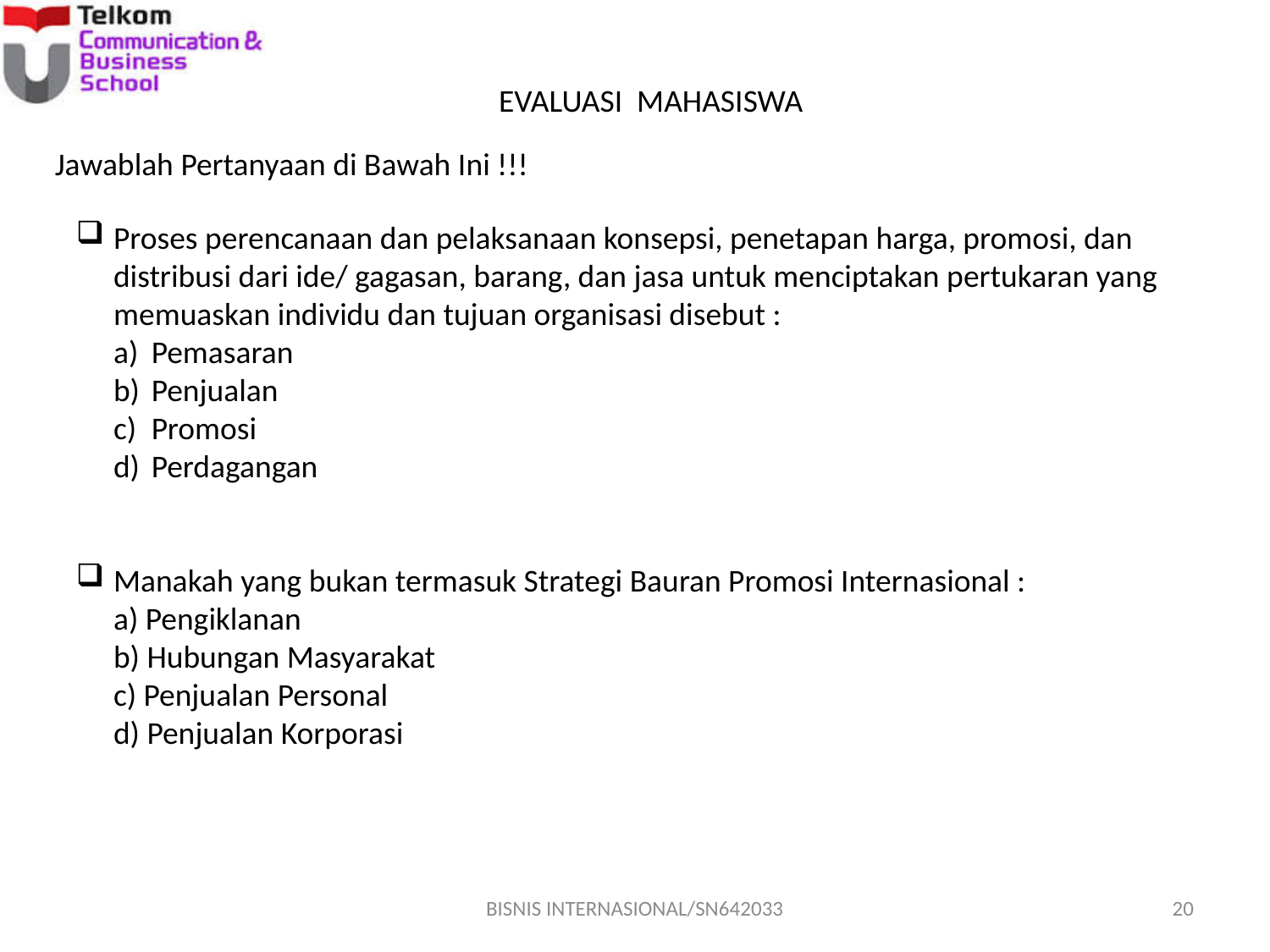

EVALUASI  MAHASISWA
Jawablah Pertanyaan di Bawah Ini !!!
Proses perencanaan dan pelaksanaan konsepsi, penetapan harga, promosi, dan distribusi dari ide/ gagasan, barang, dan jasa untuk menciptakan pertukaran yang memuaskan individu dan tujuan organisasi disebut :
Pemasaran
Penjualan
Promosi
Perdagangan

Manakah yang bukan termasuk Strategi Bauran Promosi Internasional :
a) Pengiklanan
b) Hubungan Masyarakat
c) Penjualan Personal
d) Penjualan Korporasi

BISNIS INTERNASIONAL/SN642033
20